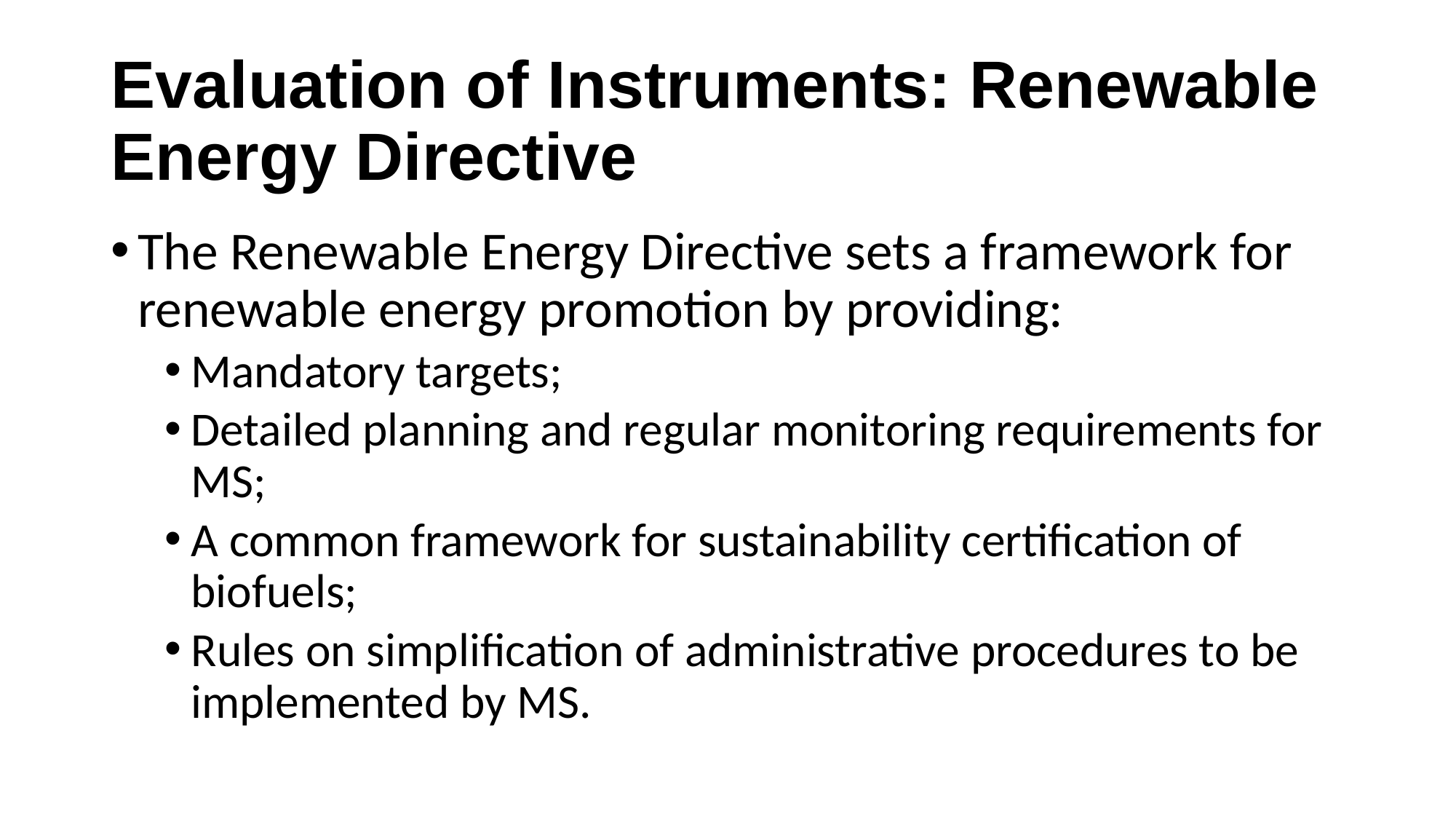

# Evaluation of Instruments: Renewable Energy Directive
The Renewable Energy Directive sets a framework for renewable energy promotion by providing:
Mandatory targets;
Detailed planning and regular monitoring requirements for MS;
A common framework for sustainability certification of biofuels;
Rules on simplification of administrative procedures to be implemented by MS.